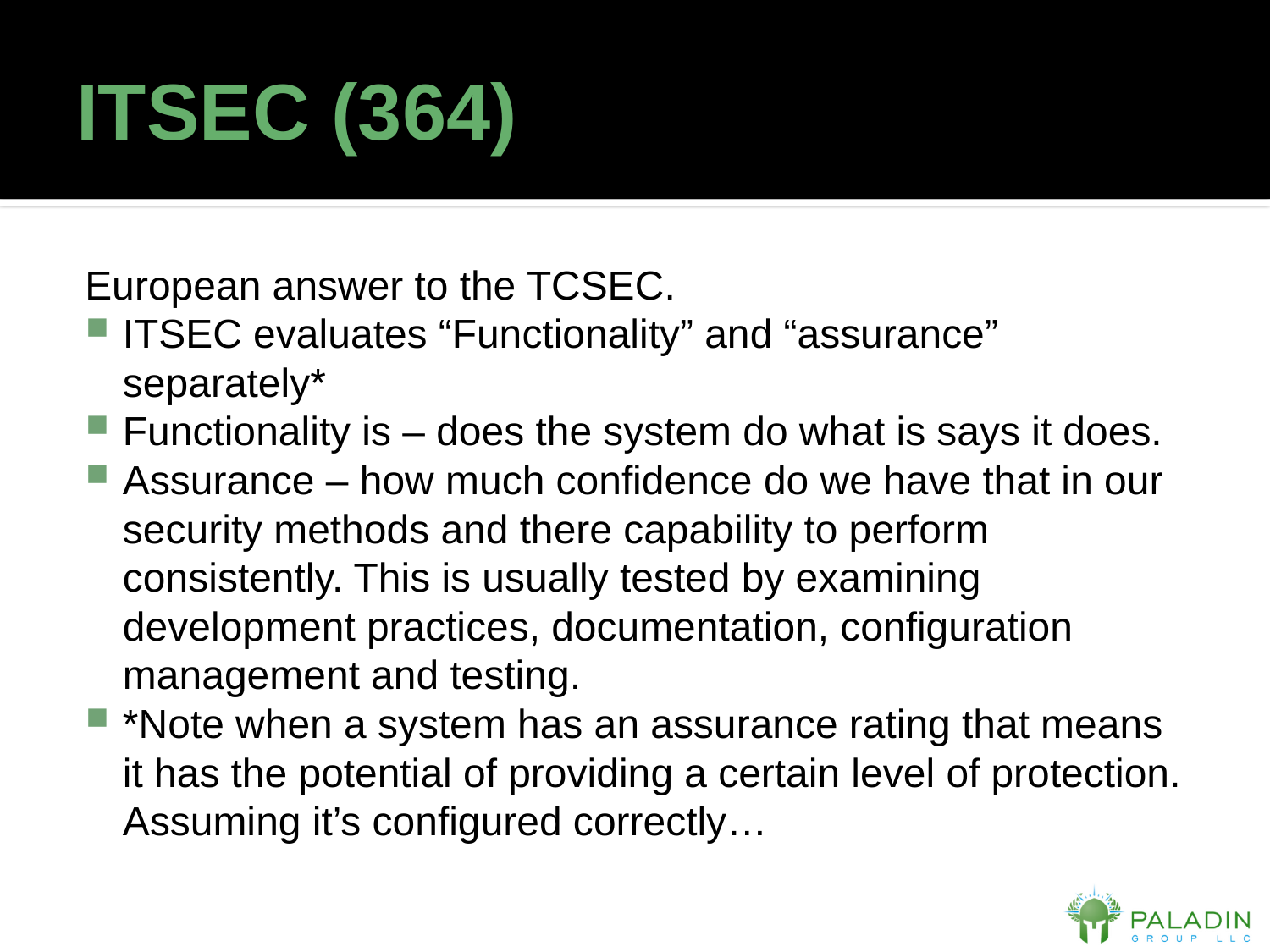

# ITSEC (364)
European answer to the TCSEC.
ITSEC evaluates “Functionality” and “assurance” separately*
Functionality is – does the system do what is says it does.
Assurance – how much confidence do we have that in our security methods and there capability to perform consistently. This is usually tested by examining development practices, documentation, configuration management and testing.
*Note when a system has an assurance rating that means it has the potential of providing a certain level of protection. Assuming it’s configured correctly…